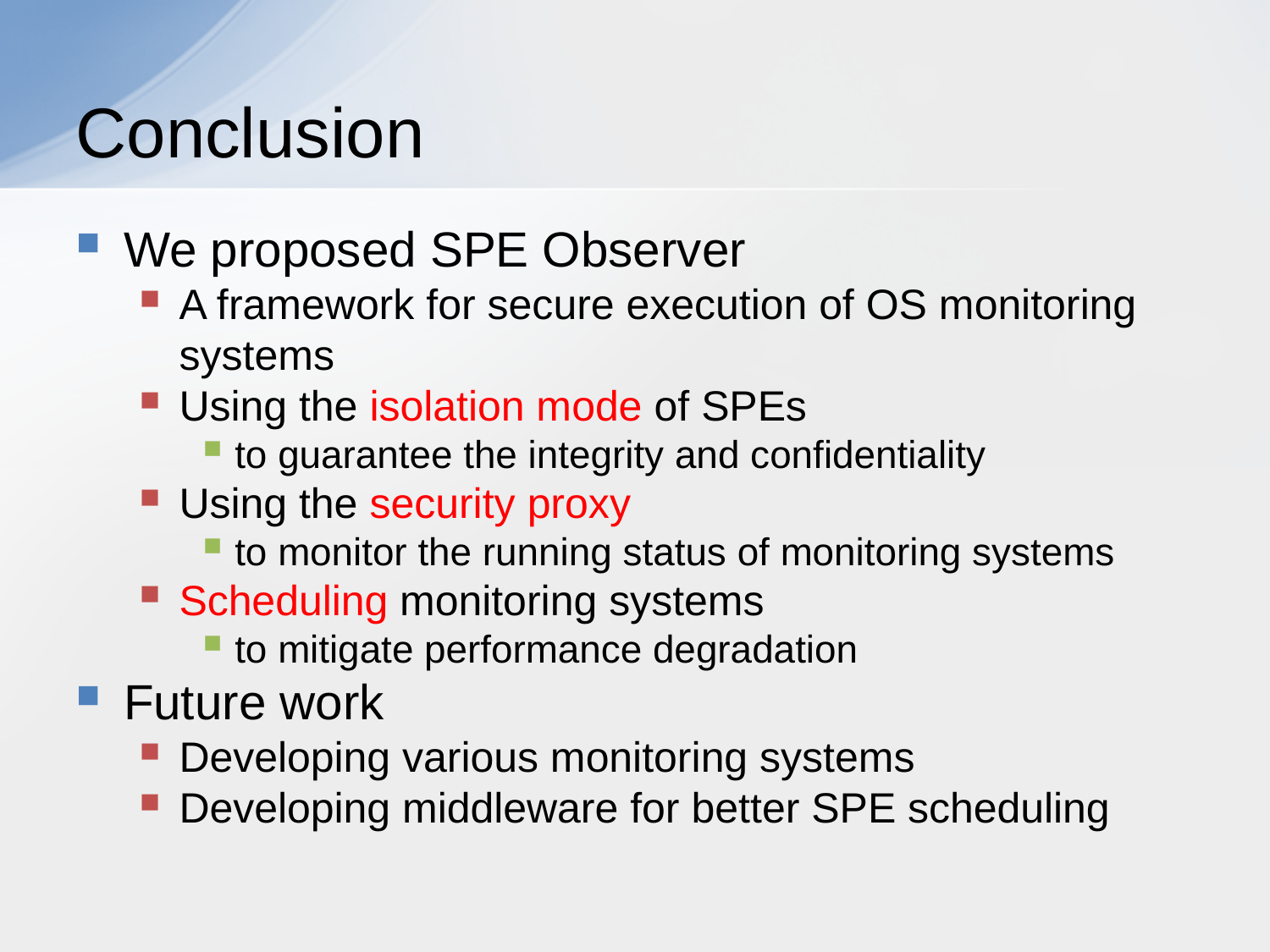

# Conclusion
We proposed SPE Observer
A framework for secure execution of OS monitoring systems
Using the isolation mode of SPEs
to guarantee the integrity and confidentiality
Using the security proxy
to monitor the running status of monitoring systems
Scheduling monitoring systems
to mitigate performance degradation
Future work
Developing various monitoring systems
Developing middleware for better SPE scheduling